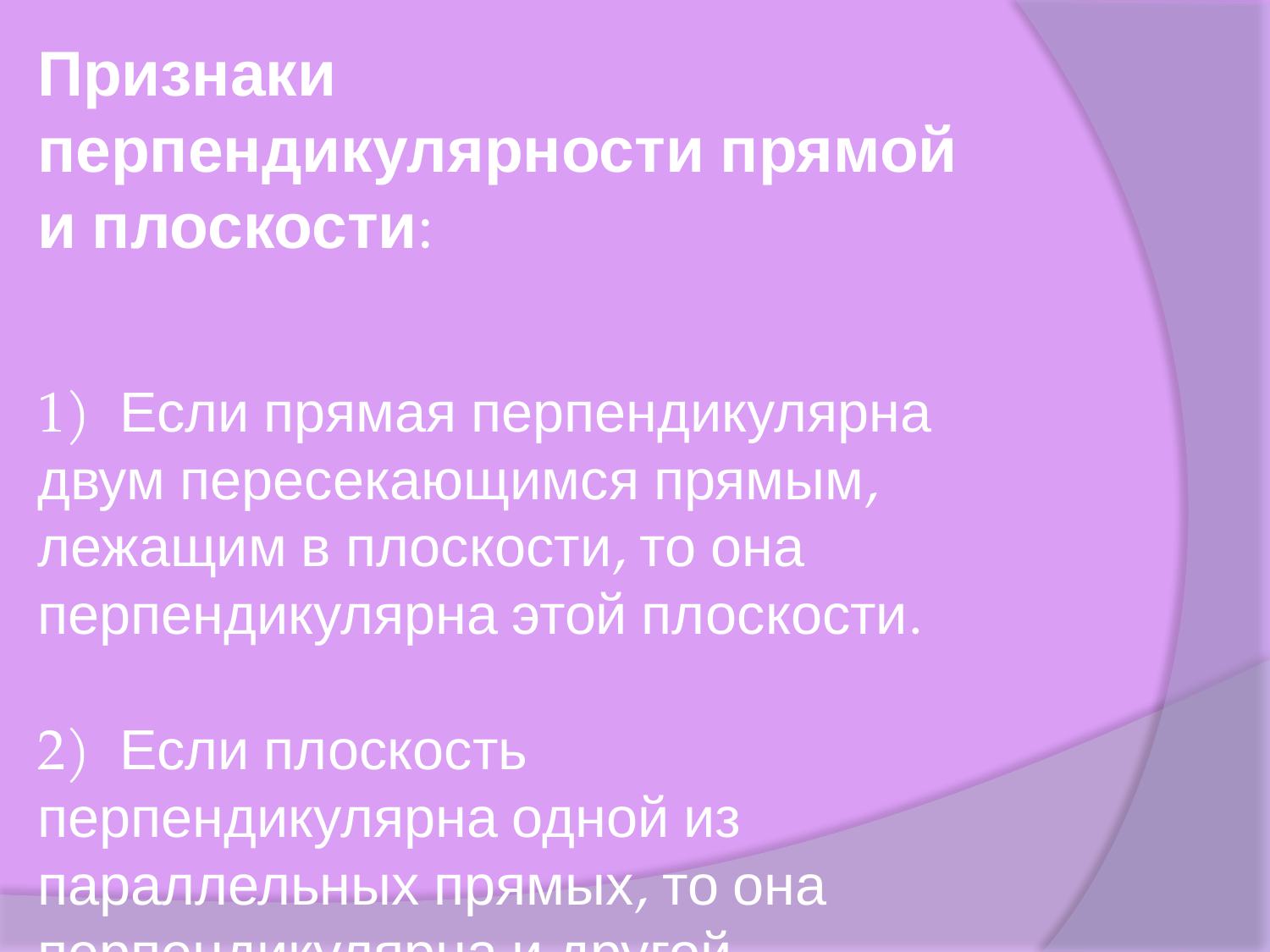

Признаки перпендикулярности прямой и плоскости:

1)  Если прямая перпендикулярна двум пересекающимся прямым, лежащим в плоскости, то она перпендикулярна этой плоскости.

2)  Если плоскость перпендикулярна одной из параллельных прямых, то она перпендикулярна и другой